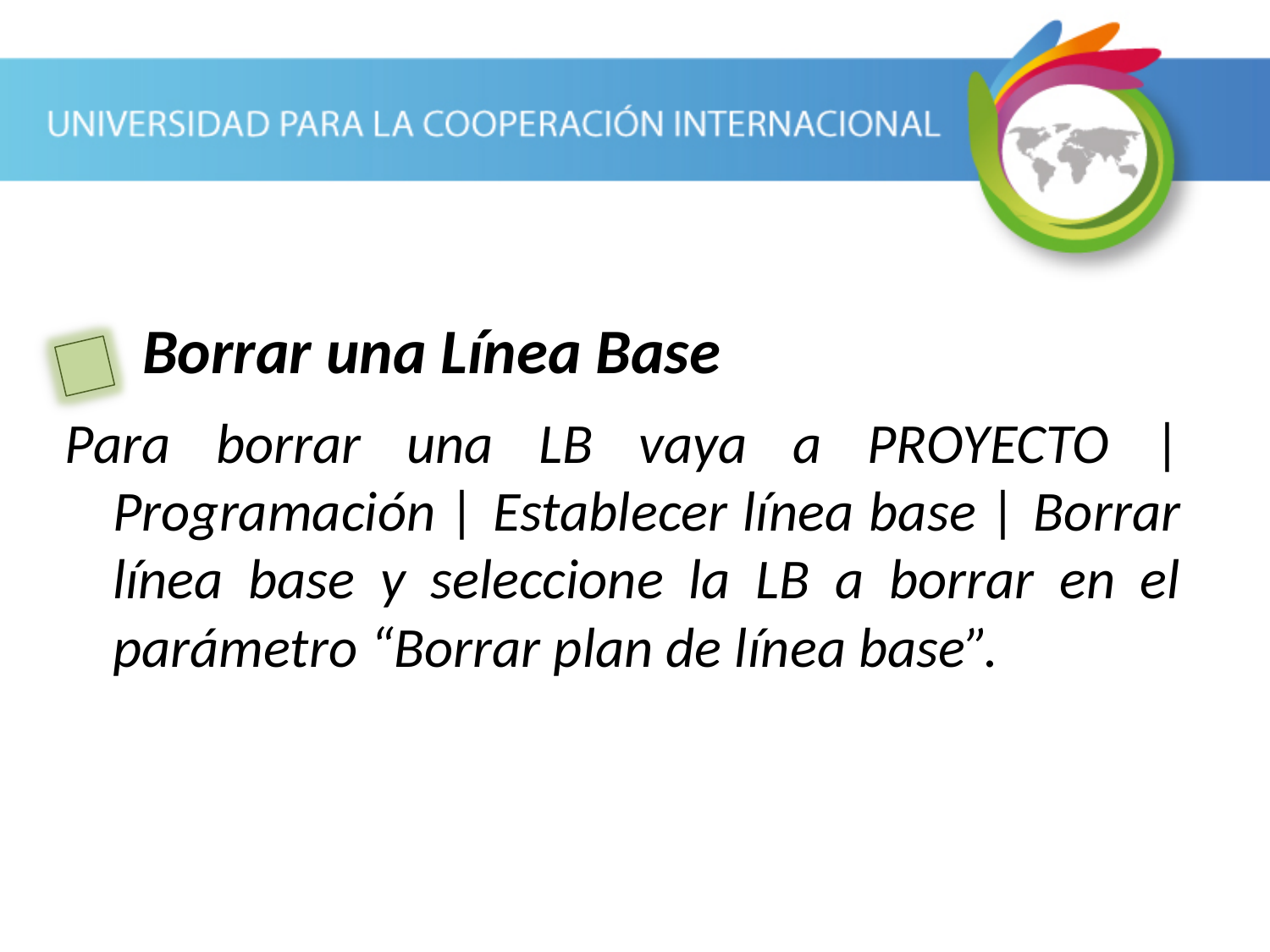

Borrar una Línea Base

Para borrar una LB vaya a PROYECTO | Programación | Establecer línea base | Borrar línea base y seleccione la LB a borrar en el parámetro “Borrar plan de línea base”.